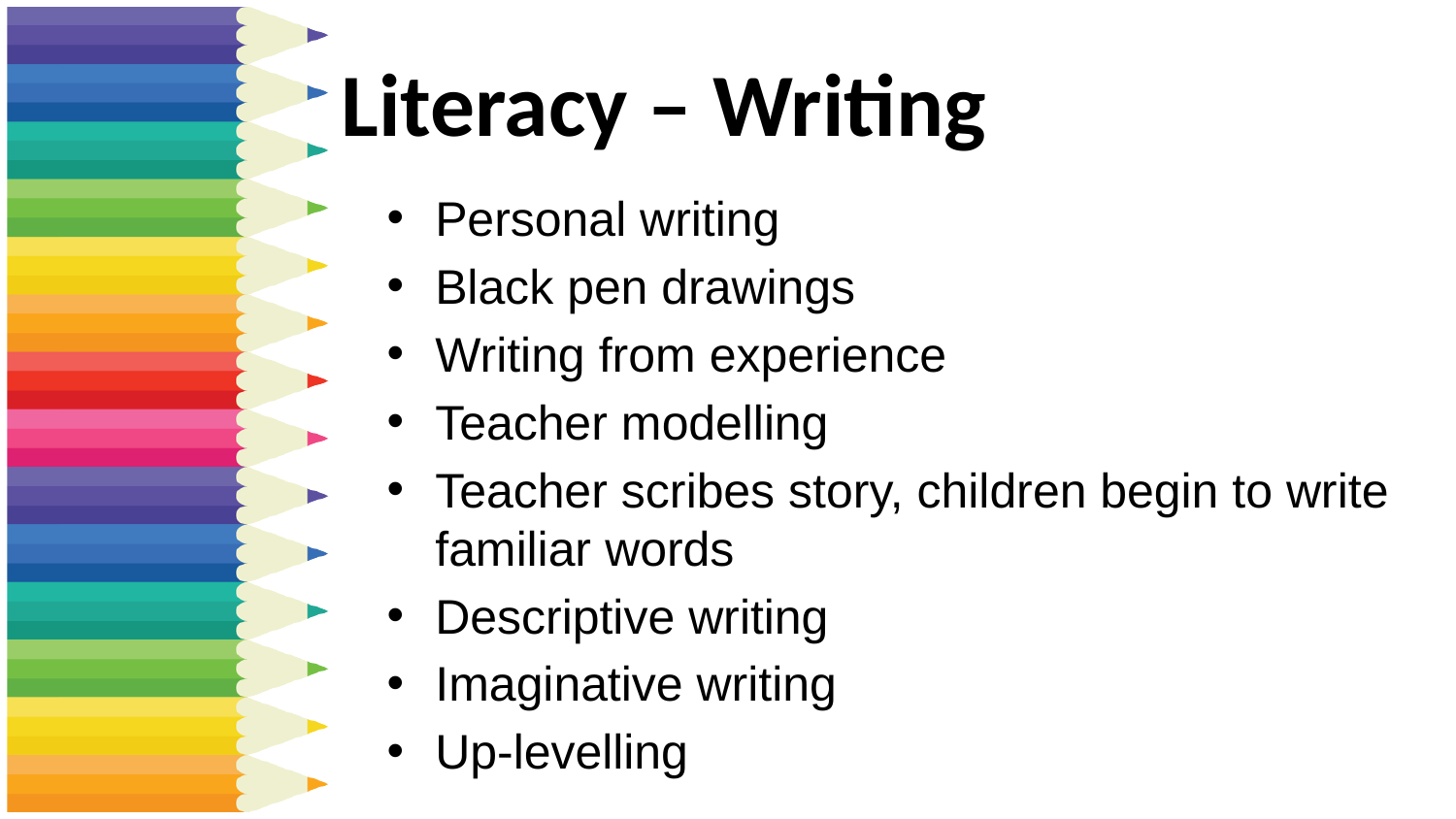

# Literacy – Writing
Personal writing
Black pen drawings
Writing from experience
Teacher modelling
Teacher scribes story, children begin to write familiar words
Descriptive writing
Imaginative writing
Up-levelling